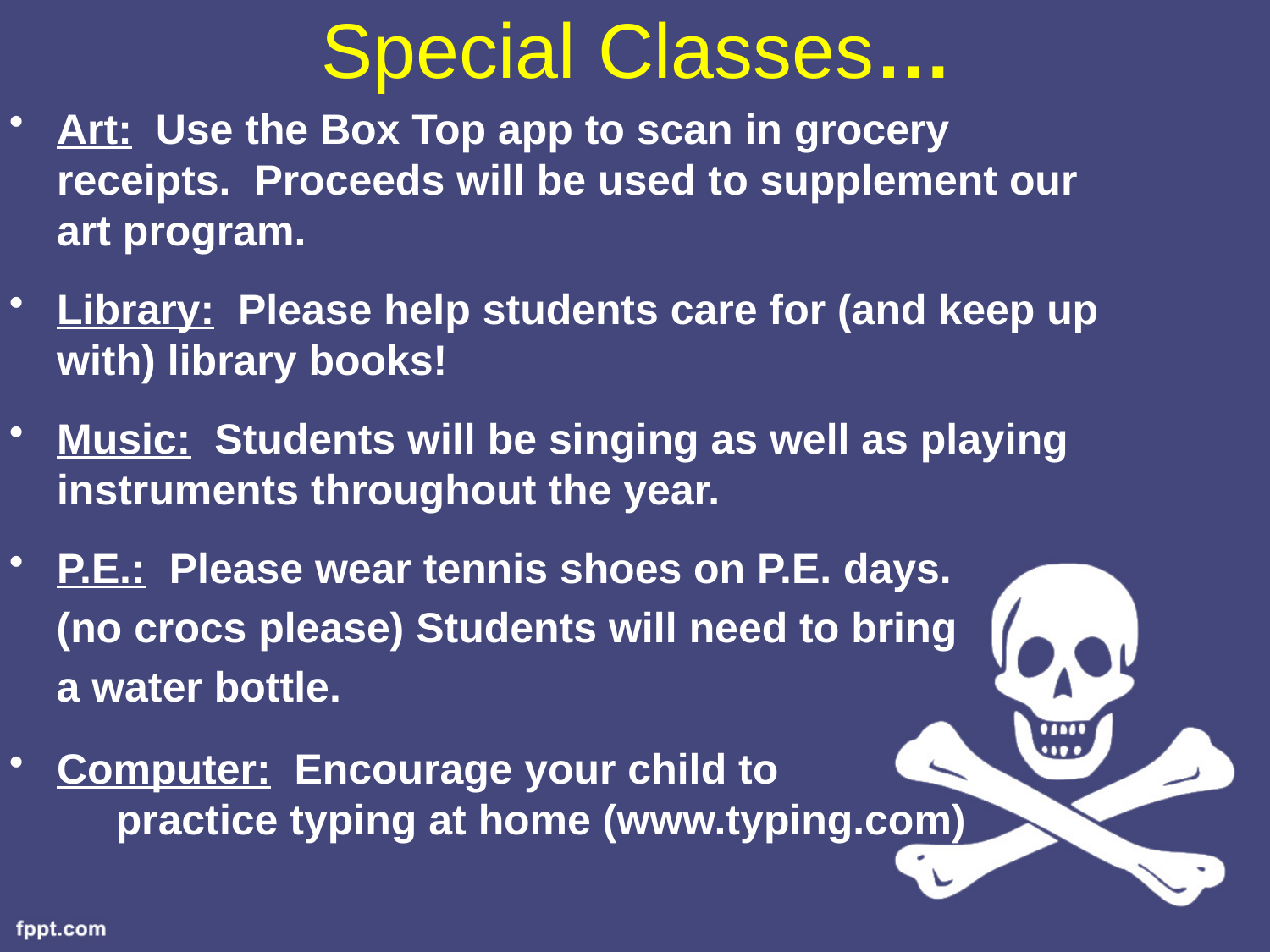

# Special Classes…
Art:  Use the Box Top app to scan in grocery receipts.  Proceeds will be used to supplement our art program.

Library:  Please help students care for (and keep up with) library books!

Music:  Students will be singing as well as playing instruments throughout the year.

P.E.:  Please wear tennis shoes on P.E. days.
    (no crocs please) Students will need to bring
    a water bottle.

Computer:  Encourage your child to                                   practice typing at home (www.typing.com)